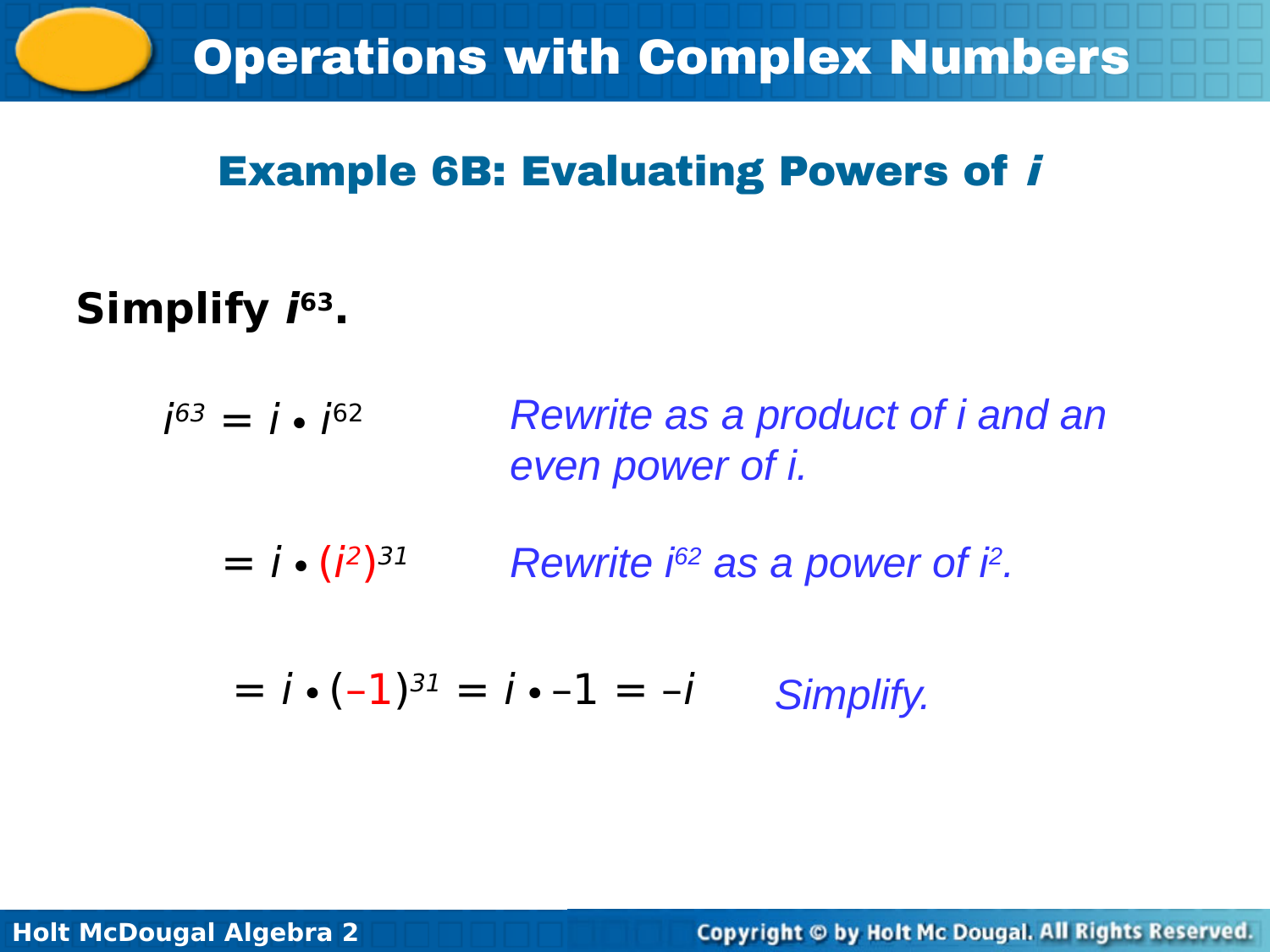

Example 6B: Evaluating Powers of i
Simplify i63.
Rewrite as a product of i and an even power of i.
i63 = i • i62
= i • (i2)31
Rewrite i62 as a power of i2.
= i • (–1)31 = i • –1 = –i
Simplify.